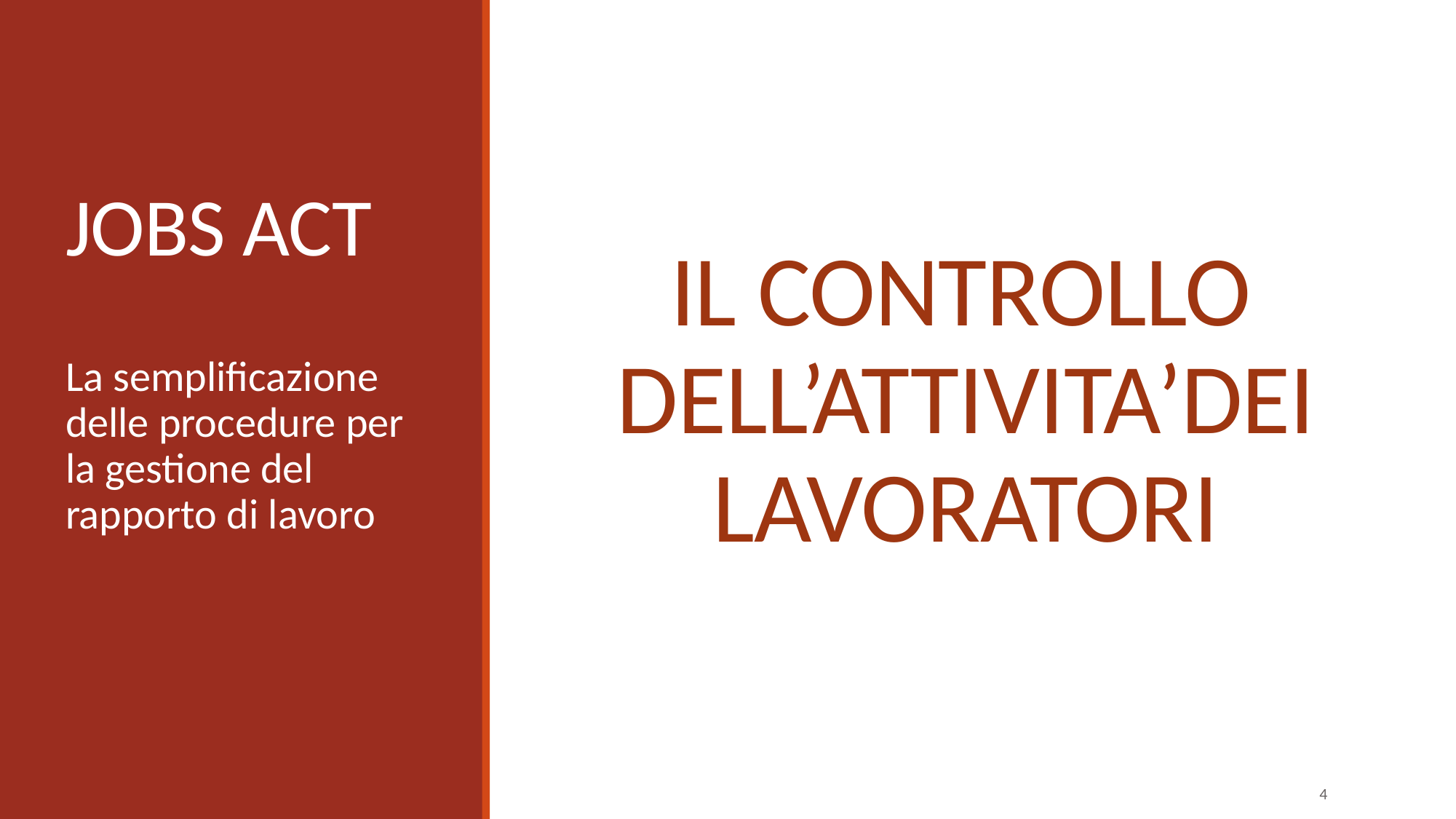

# JOBS ACT
IL CONTROLLO
DELL’ATTIVITA’DEI LAVORATORI
La semplificazione delle procedure per la gestione del rapporto di lavoro
4